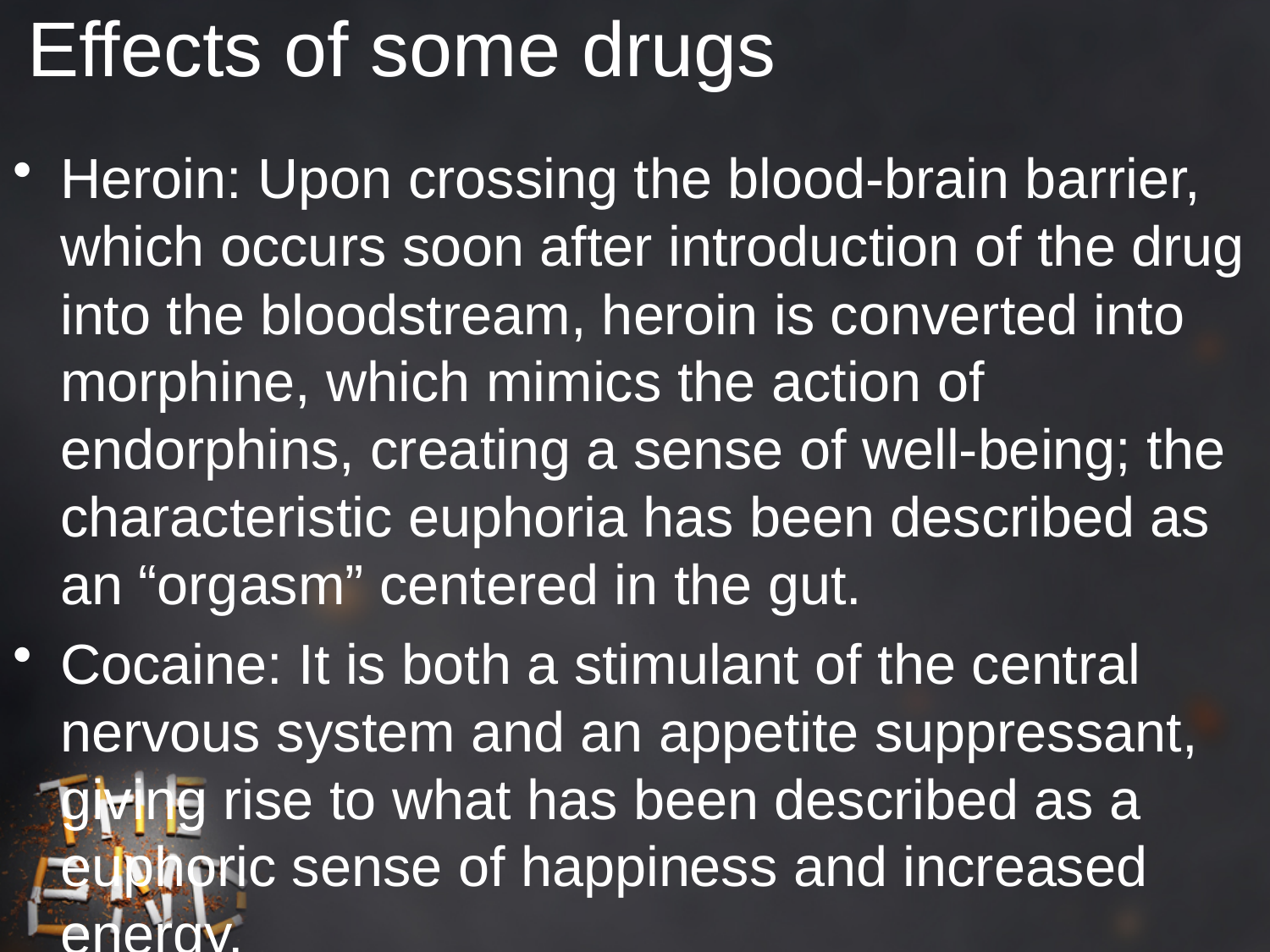

# Effects of some drugs
Heroin: Upon crossing the blood-brain barrier, which occurs soon after introduction of the drug into the bloodstream, heroin is converted into morphine, which mimics the action of endorphins, creating a sense of well-being; the characteristic euphoria has been described as an “orgasm” centered in the gut.
Cocaine: It is both a stimulant of the central nervous system and an appetite suppressant, giving rise to what has been described as a euphoric sense of happiness and increased energy.